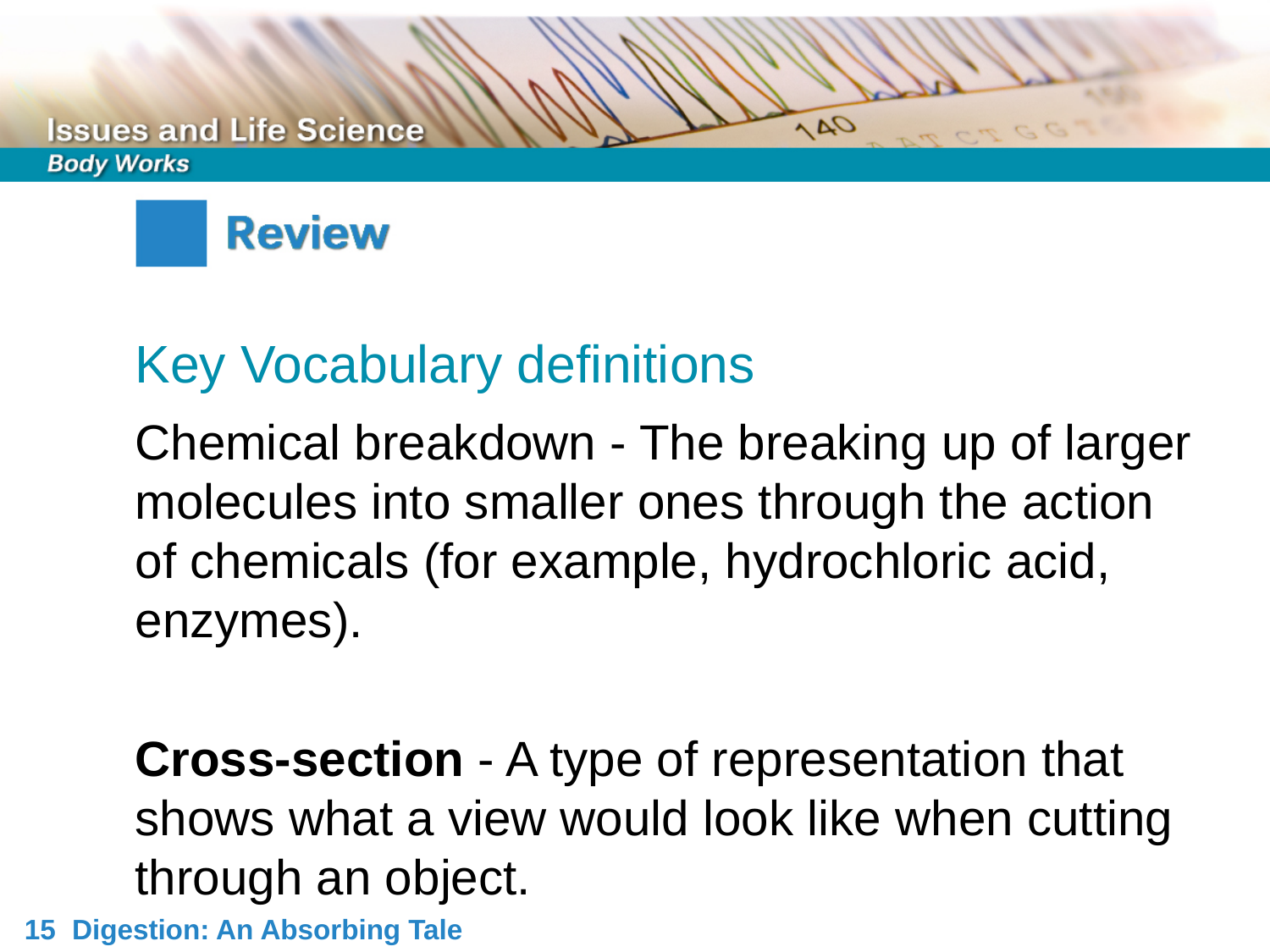

Key Vocabulary definitions
Chemical breakdown - The breaking up of larger molecules into smaller ones through the action of chemicals (for example, hydrochloric acid, enzymes).

Cross-section - A type of representation that shows what a view would look like when cutting through an object.